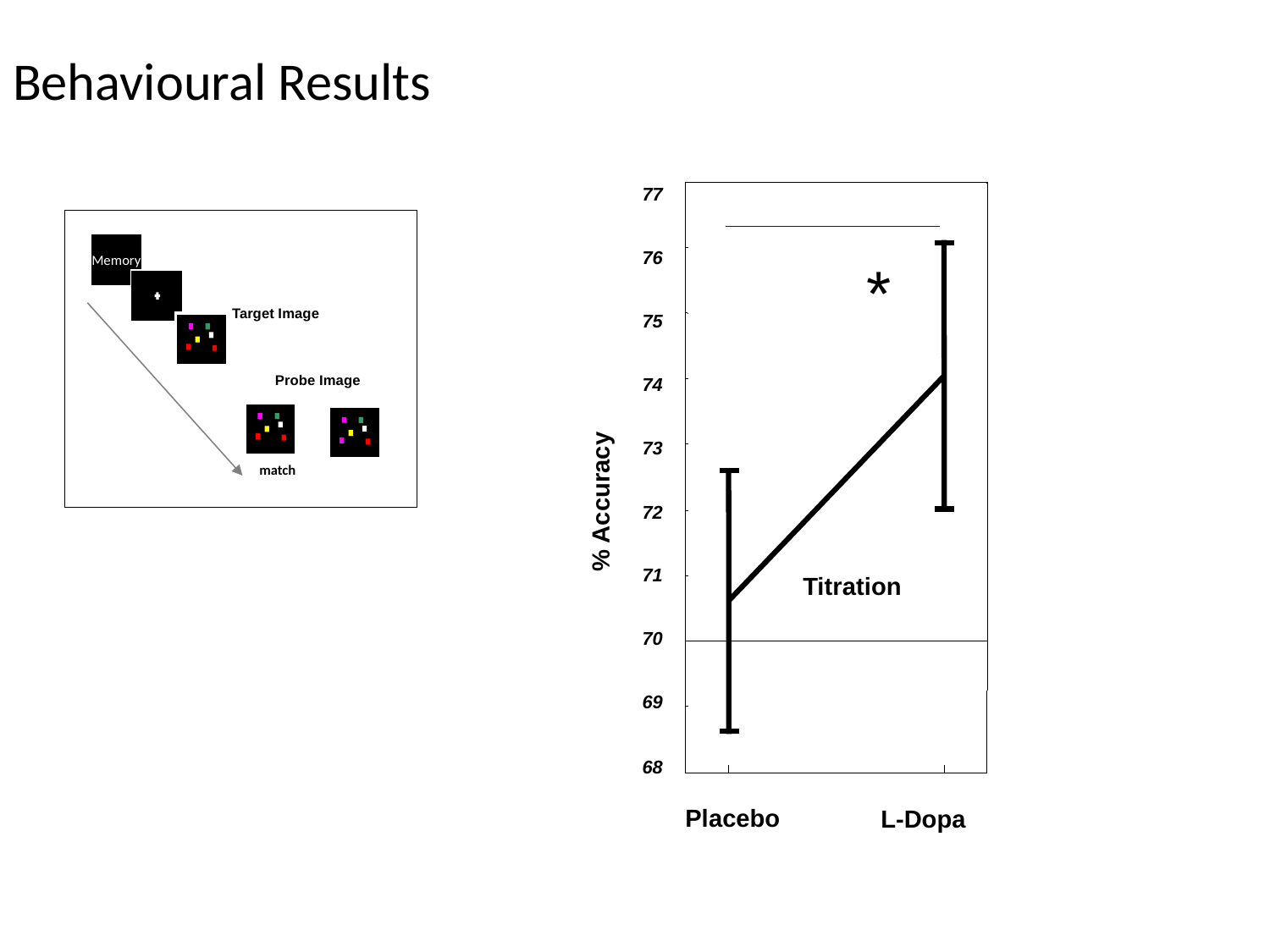

# Behavioural Results
              *

77
76
75
74
73
72
71
70
69
68
% Accuracy
Titration
Placebo
L-Dopa

Memory

Target Image

Probe Image

match